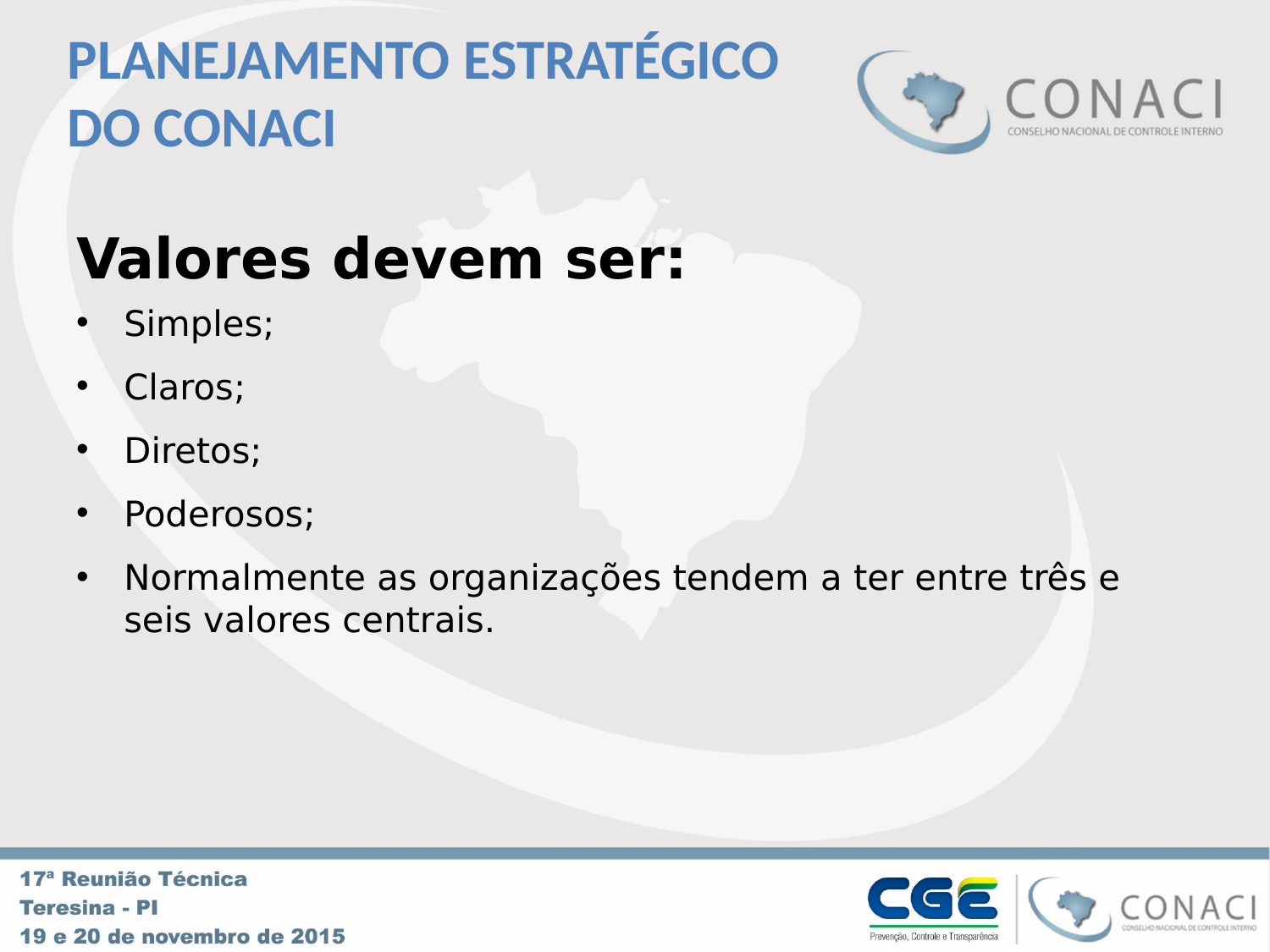

PLANEJAMENTO ESTRATÉGICO
DO CONACI
Valores devem ser:
Simples;
Claros;
Diretos;
Poderosos;
Normalmente as organizações tendem a ter entre três e seis valores centrais.